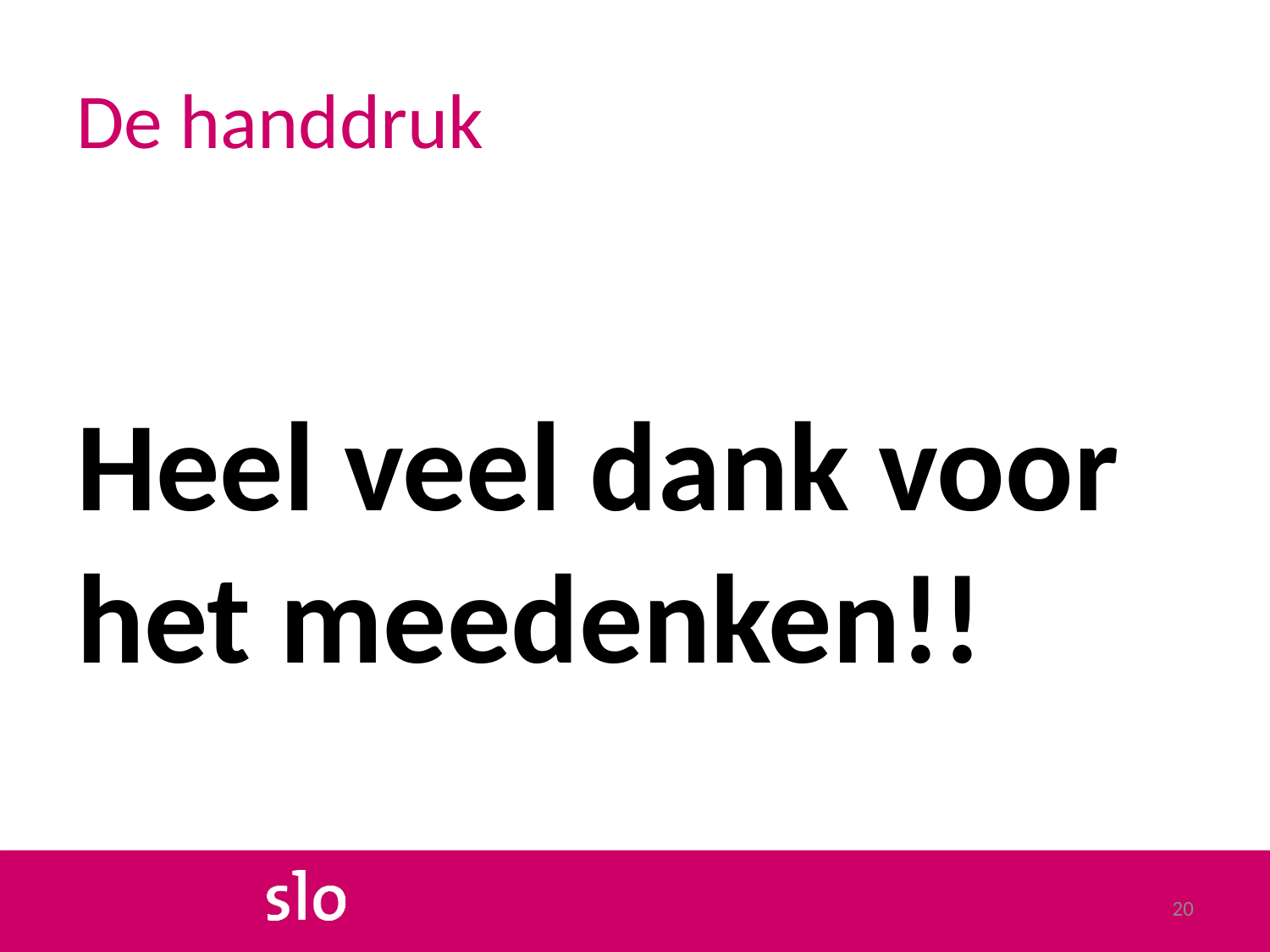

# De handdruk
Heel veel dank voor het meedenken!!
20